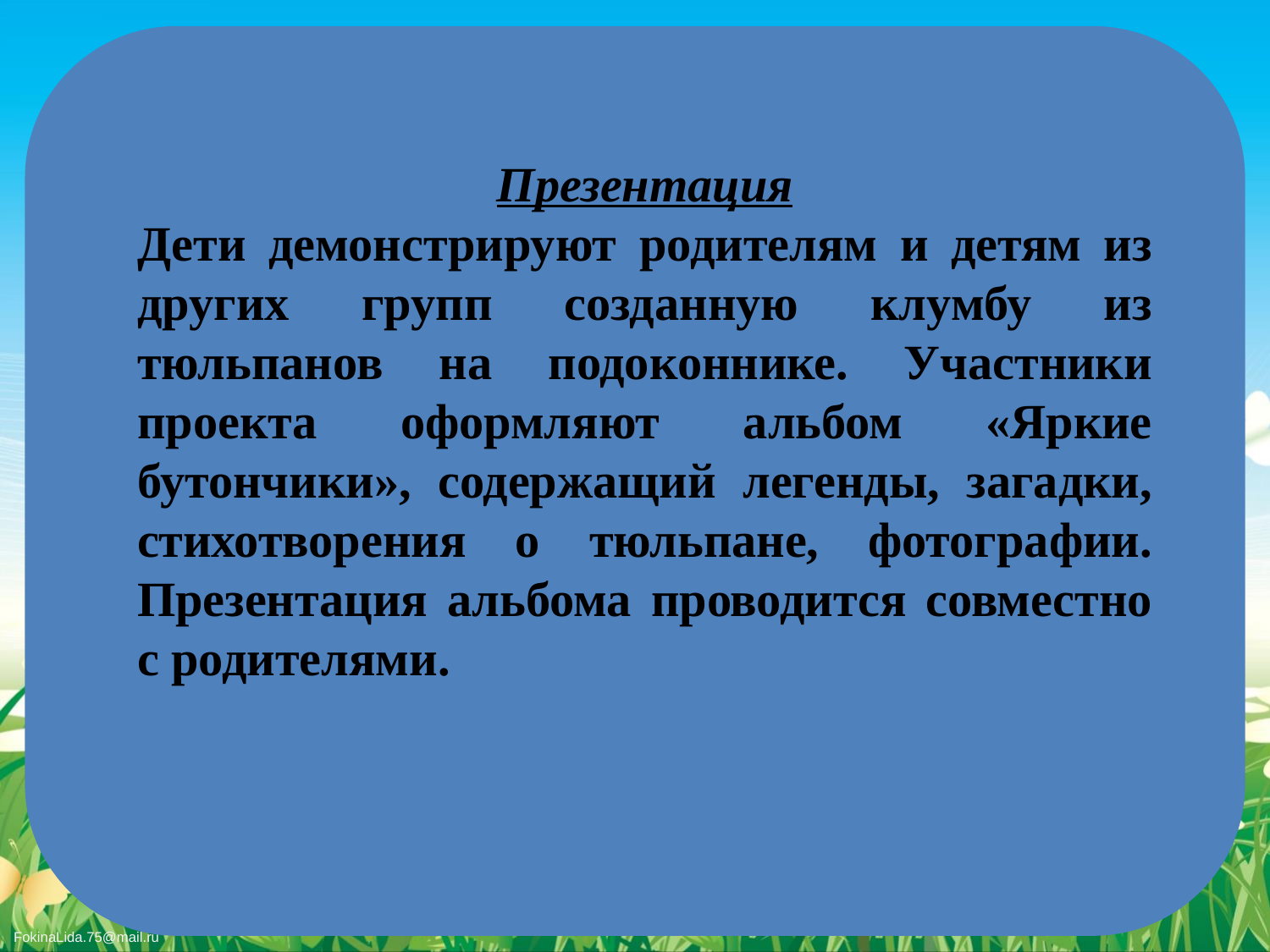

Презентация
Дети демонстрируют родителям и детям из других групп созданную клумбу из тюльпанов на подоконнике. Участники проекта оформляют альбом «Яркие бутончики», содержащий легенды, загадки, стихотворения о тюльпане, фотографии. Презентация альбома проводится совместно с родителями.